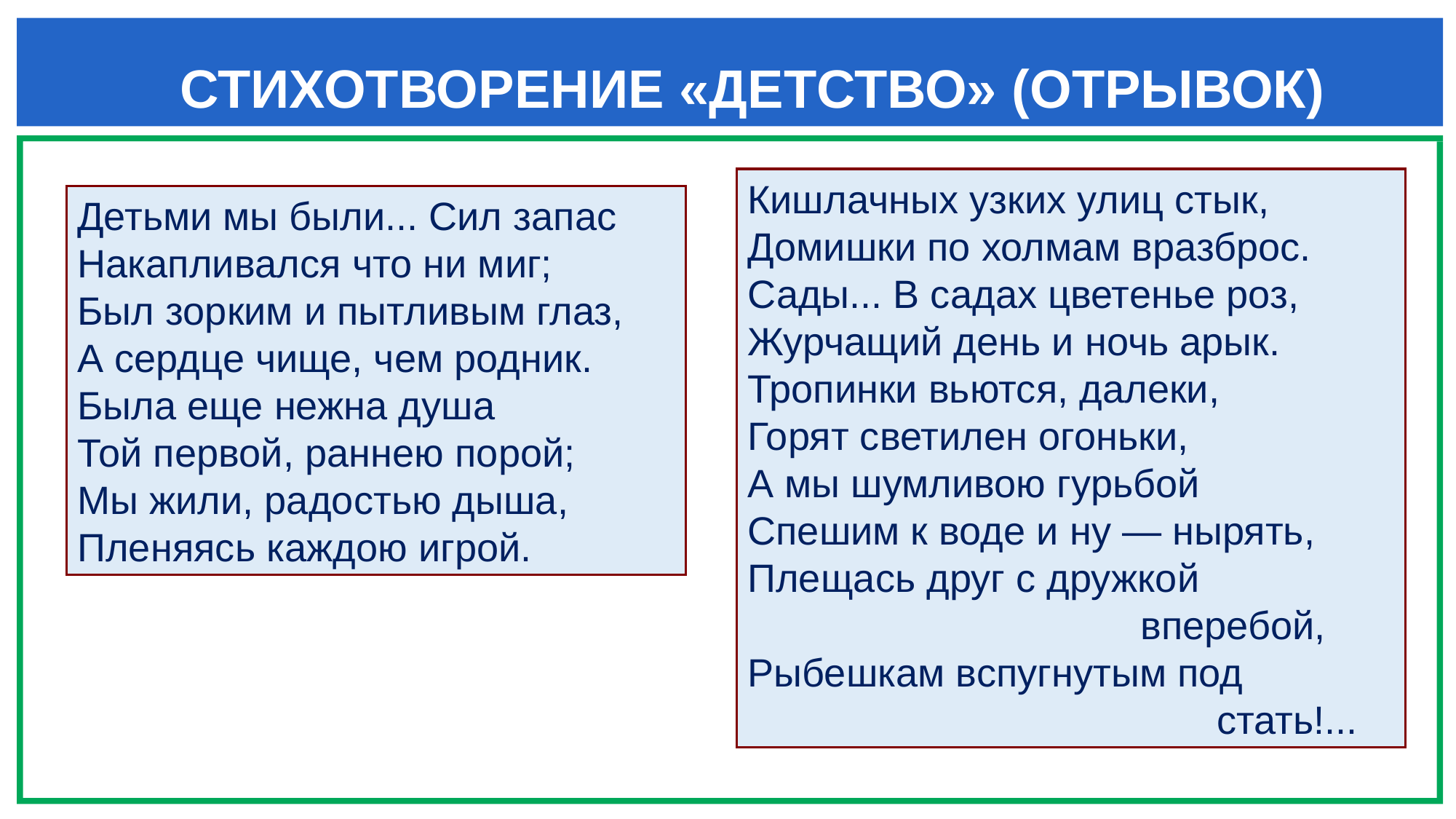

# СТИХОТВОРЕНИЕ «ДЕТСТВО» (ОТРЫВОК)
Кишлачных узких улиц стык,
Домишки по холмам вразброс.
Сады... В садах цветенье роз,
Журчащий день и ночь арык.
Тропинки вьются, далеки,
Горят светилен огоньки,
А мы шумливою гурьбой
Спешим к воде и ну — нырять,
Плещась друг с дружкой
                                    вперебой,
Рыбешкам вспугнутым под
                                           стать!...
Детьми мы были... Сил запас
Накапливался что ни миг;
Был зорким и пытливым глаз,
А сердце чище, чем родник.
Была еще нежна душа
Той первой, раннею порой;
Мы жили, радостью дыша,
Пленяясь каждою игрой.